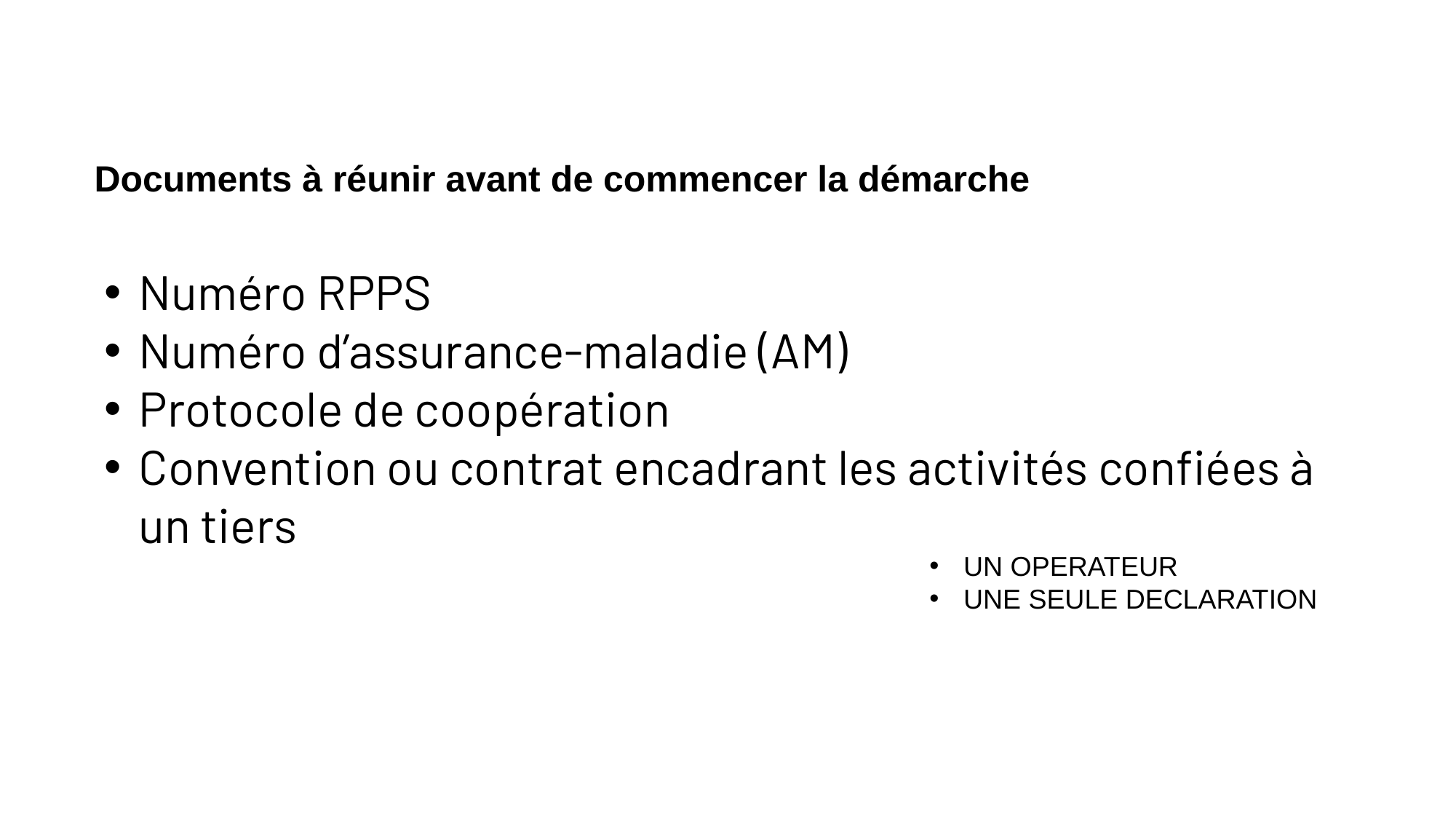

Déclaration de l’activité de télésurveillance (ARS) :
 Déclaration de l’activité de télésurveillance (ARS)
Documents à réunir avant de commencer la démarche
Numéro RPPS
Numéro d’assurance-maladie (AM)
Protocole de coopération
Convention ou contrat encadrant les activités confiées à un tiers
UN OPERATEUR
UNE SEULE DECLARATION